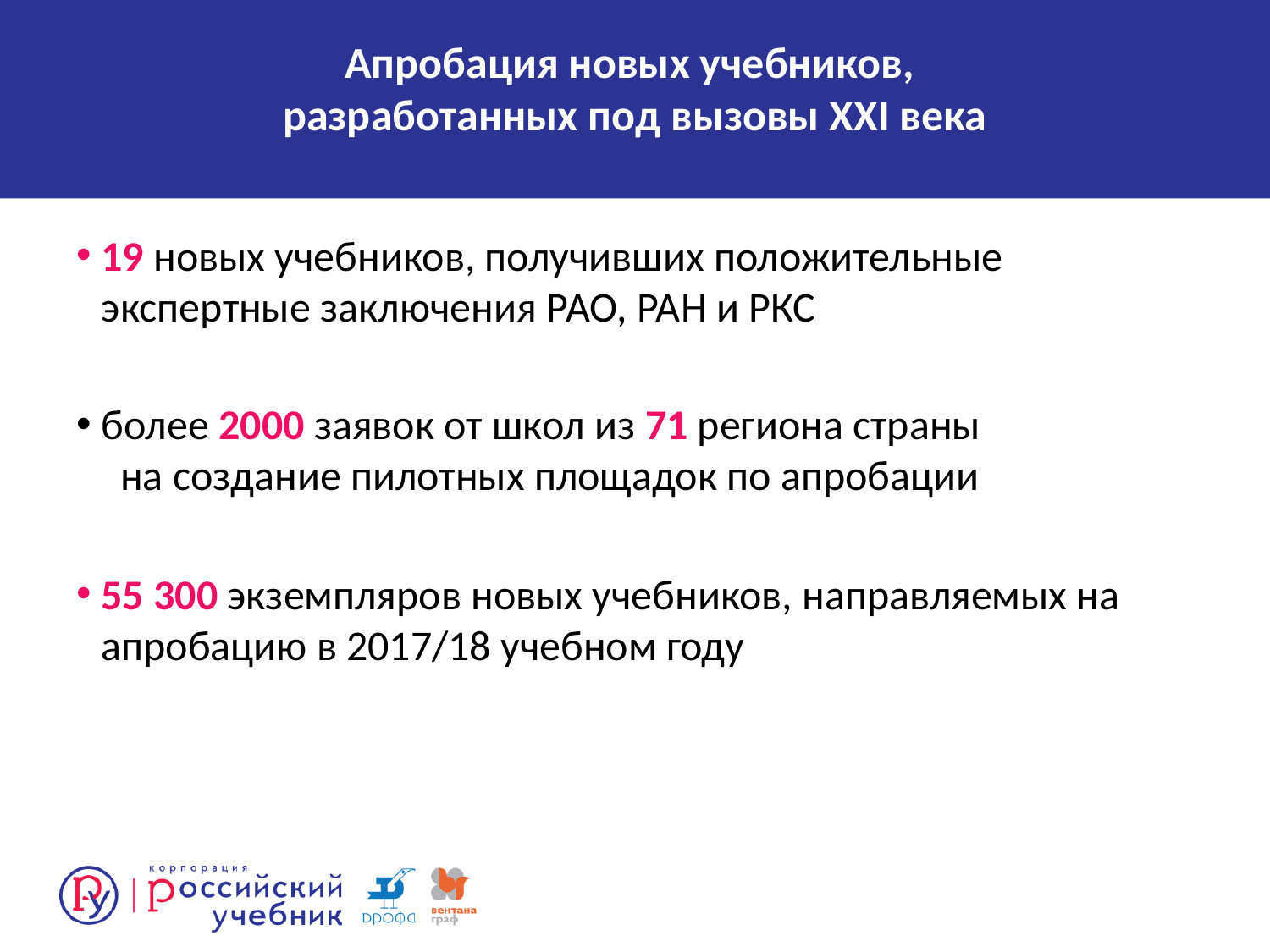

# Апробация новых учебников, разработанных под вызовы XXI века
19 новых учебников, получивших положительные экспертные заключения РАО, РАН и РКС

более 2000 заявок от школ из 71 региона страны                         на создание пилотных площадок по апробации

55 300 экземпляров новых учебников, направляемых на апробацию в 2017/18 учебном году